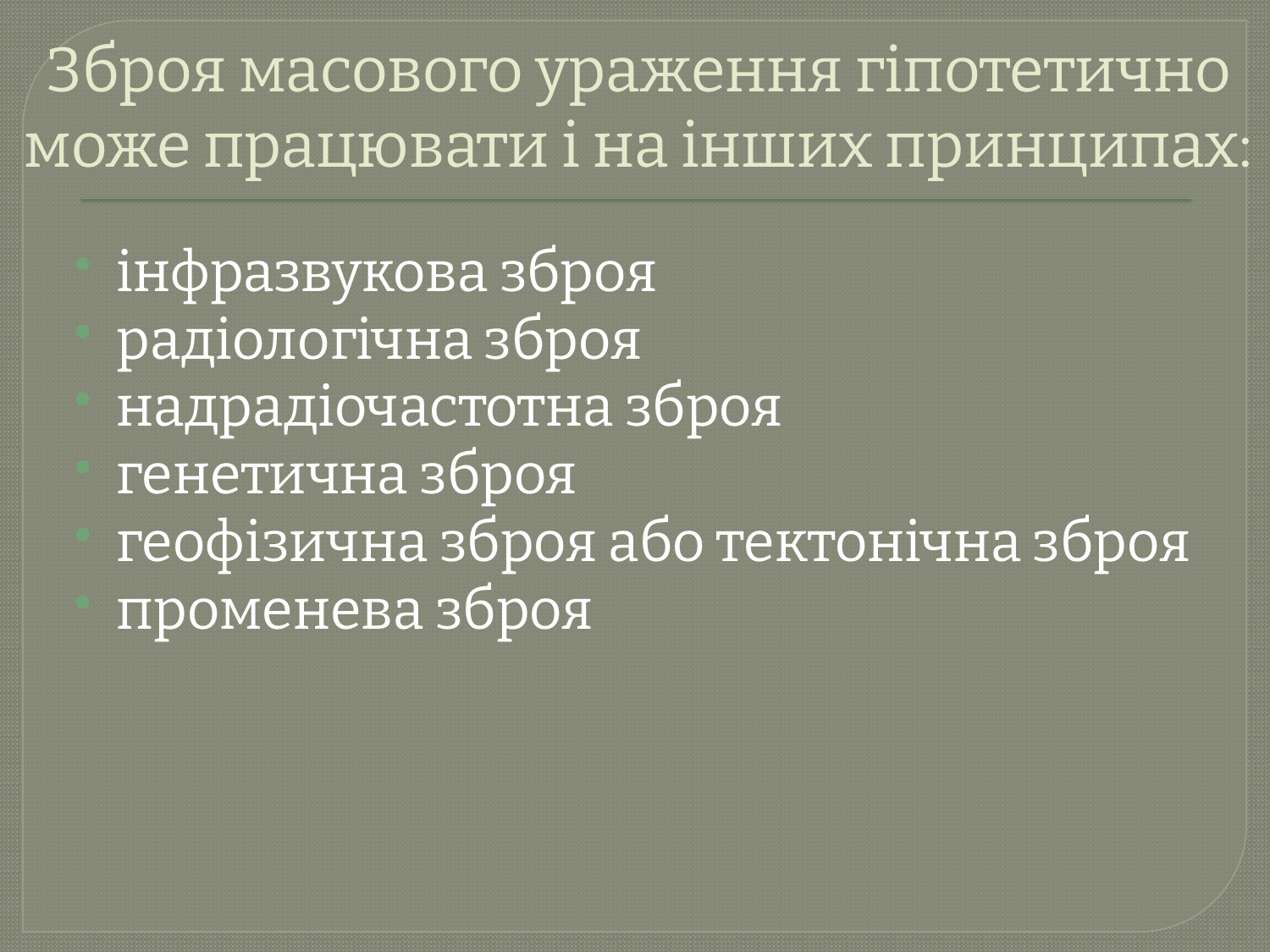

# Зброя масового ураження гіпотетично може працювати і на інших принципах:
інфразвукова зброя
радіологічна зброя
надрадіочастотна зброя
генетична зброя
геофізична зброя або тектонічна зброя
променева зброя